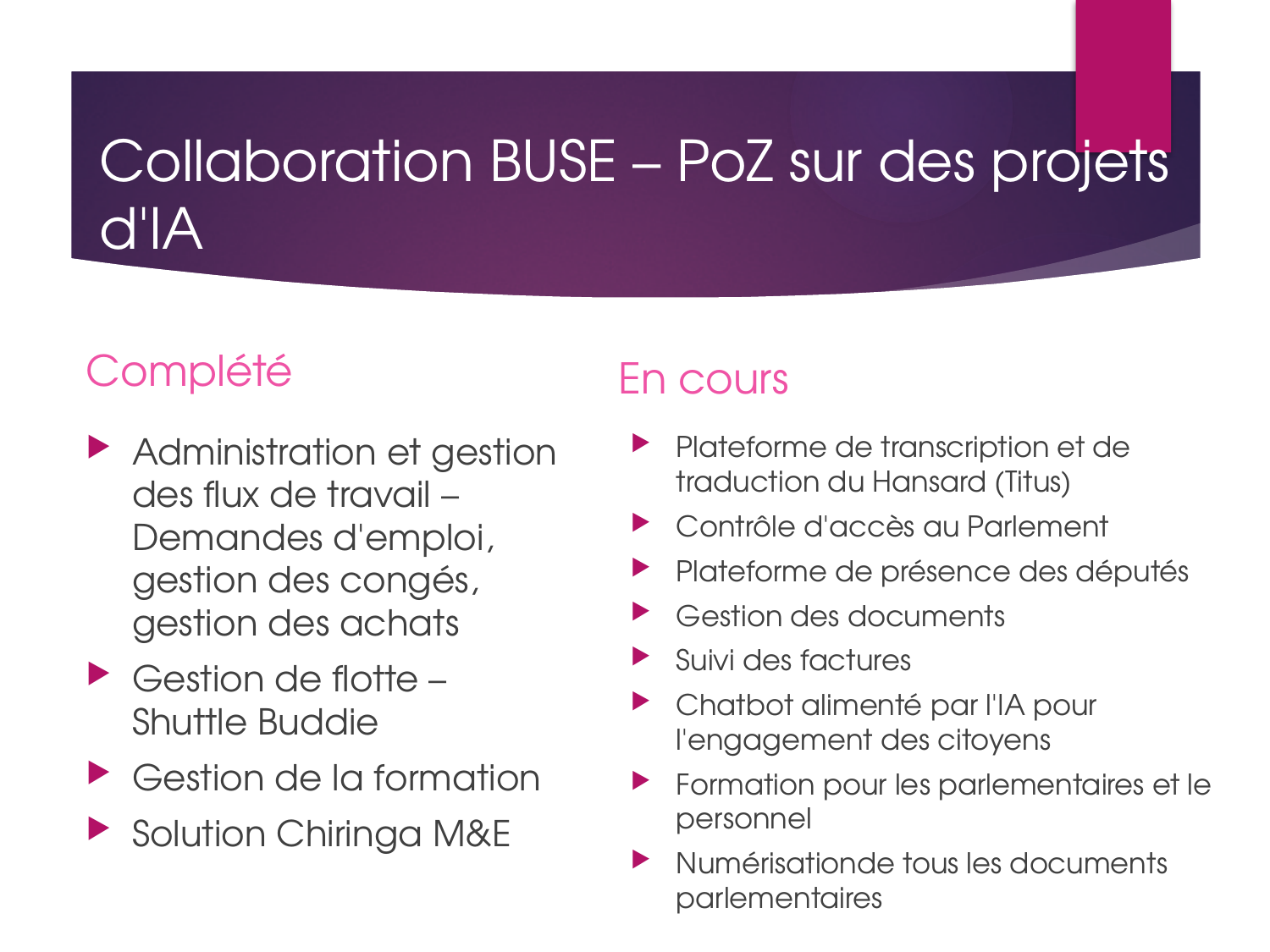

# Collaboration BUSE – PoZ sur des projets d'IA
Complété
En cours
Administration et gestion des flux de travail – Demandes d'emploi, gestion des congés, gestion des achats
Gestion de flotte – Shuttle Buddie
Gestion de la formation
Solution Chiringa M&E

Plateforme de transcription et de traduction du Hansard (Titus)
Contrôle d'accès au Parlement
Plateforme de présence des députés
Gestion des documents
Suivi des factures
Chatbot alimenté par l'IA pour l'engagement des citoyens
Formation pour les parlementaires et le personnel
Numérisationde tous les documents parlementaires